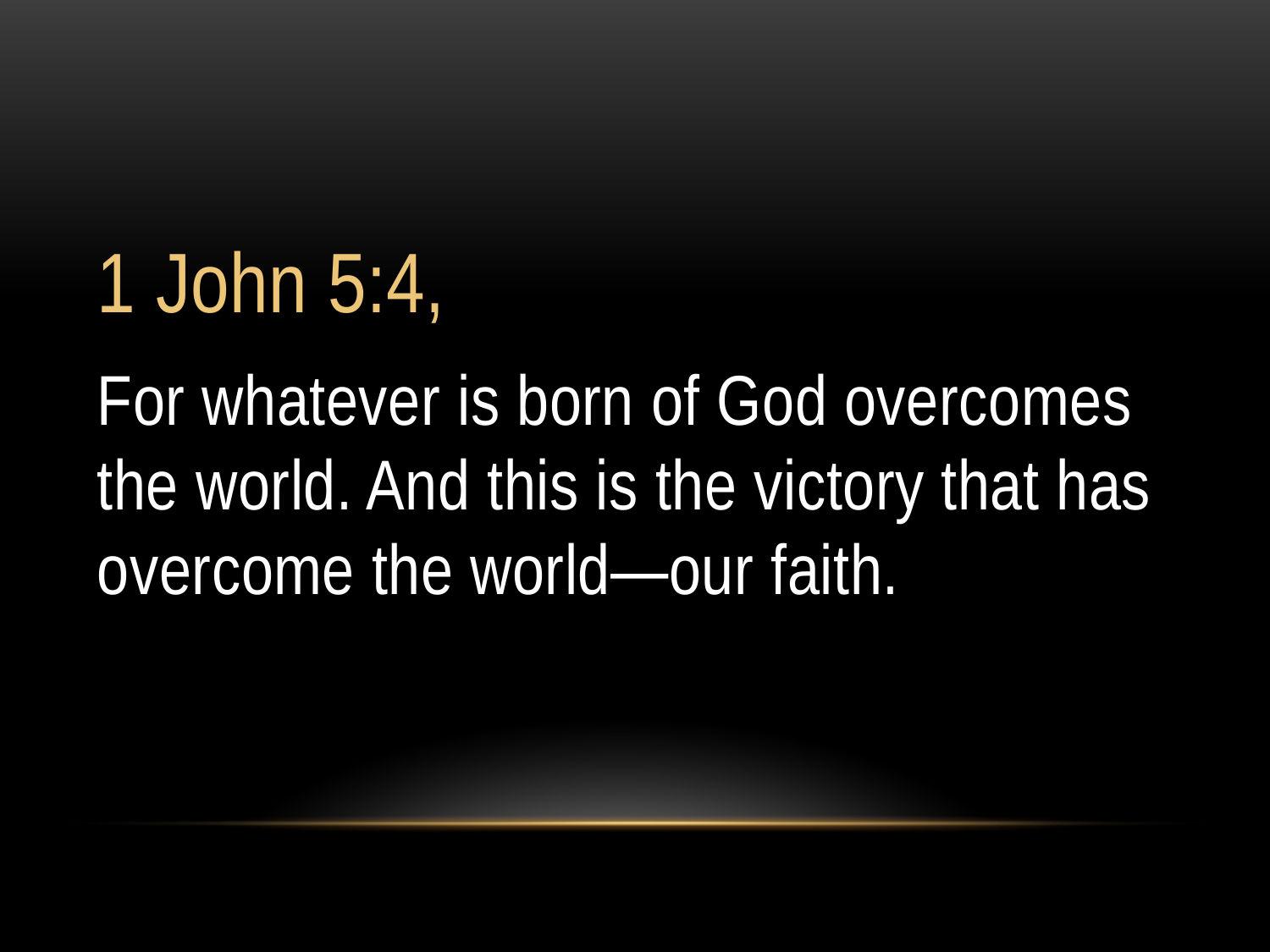

#
1 John 5:4,
For whatever is born of God overcomes the world. And this is the victory that has overcome the world—our faith.